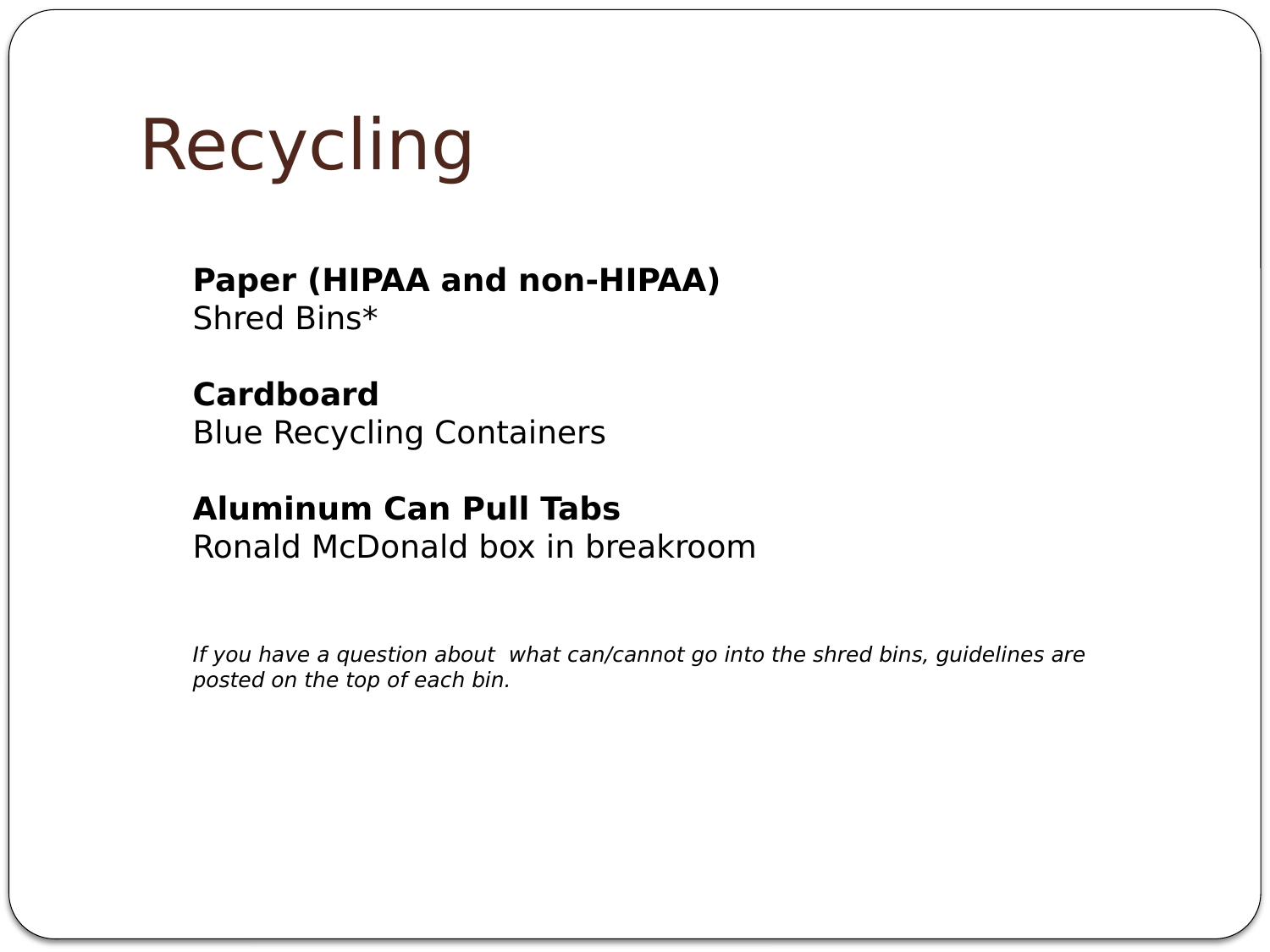

# Recycling
Paper (HIPAA and non-HIPAA)
Shred Bins*

Cardboard
Blue Recycling Containers

Aluminum Can Pull Tabs
Ronald McDonald box in breakroom

If you have a question about  what can/cannot go into the shred bins, guidelines are
posted on the top of each bin.